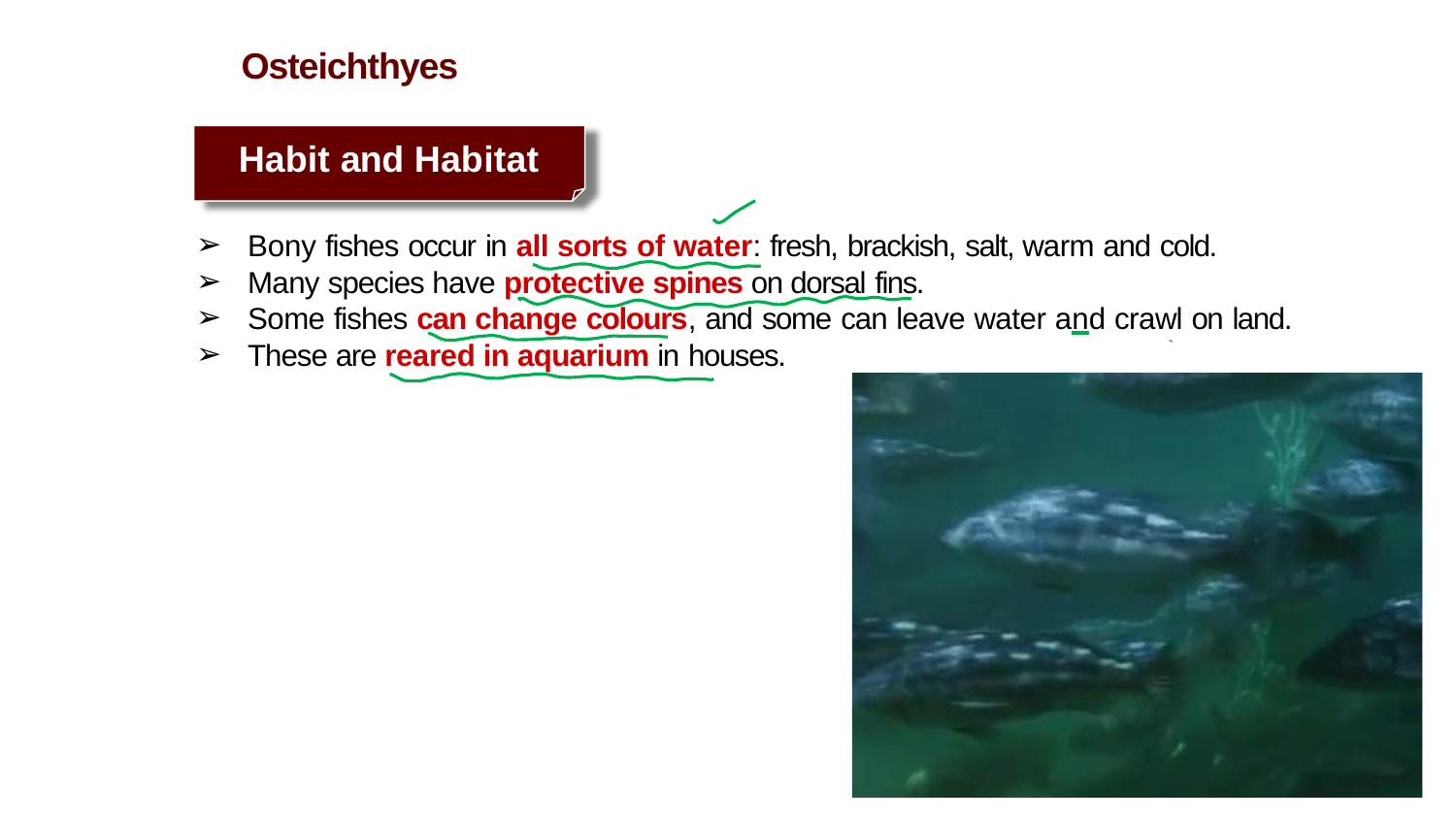

# Osteichthyes

Habit and Habitat

Bony fishes occur in all sorts of water: fresh, brackish, salt, warm and cold.
Many species have protective spines on dorsal fins.
Some fishes can change colours, and some can leave water and crawl on land.
These are reared in aquarium in houses.